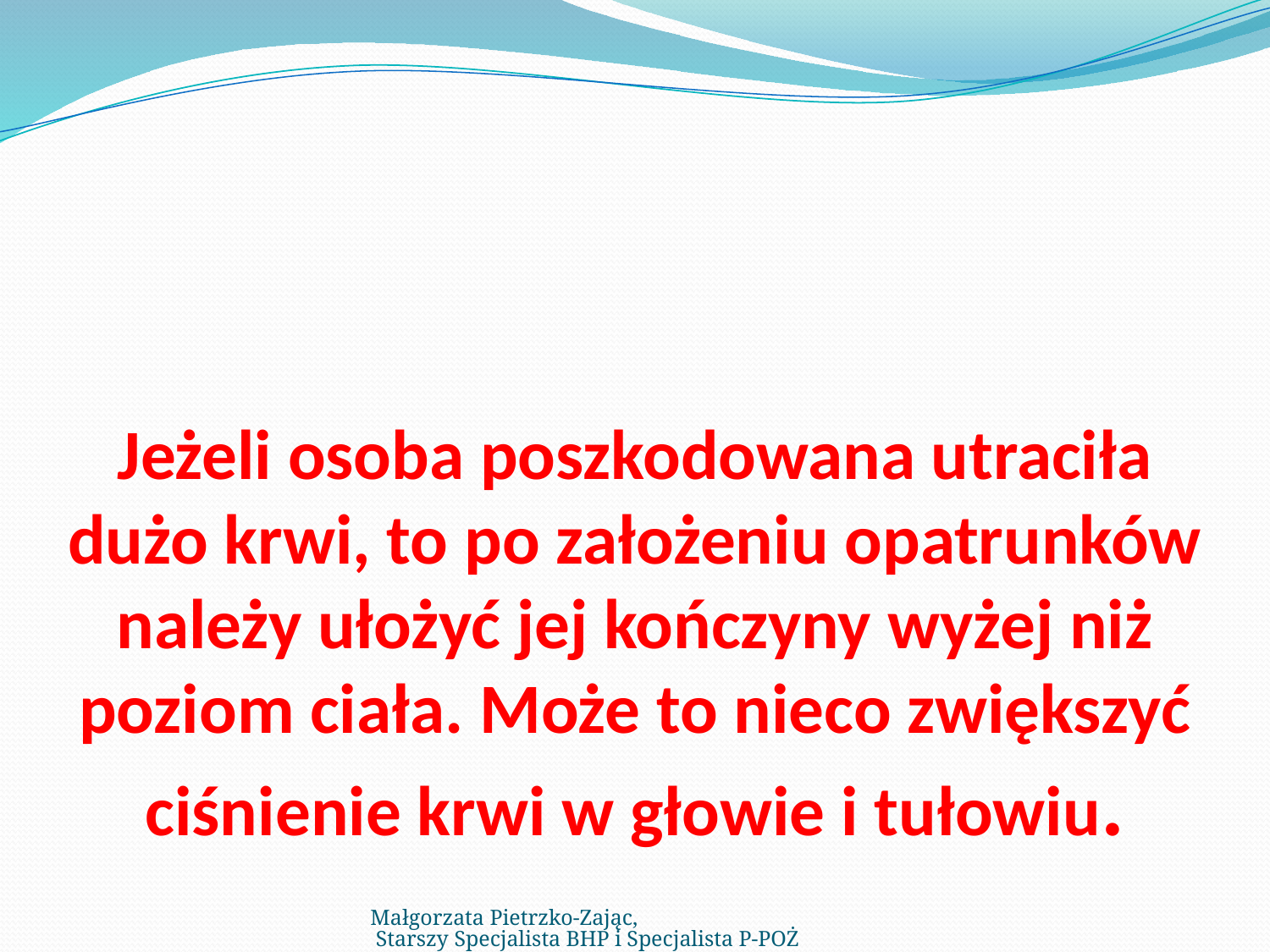

# Jeżeli osoba poszkodowana utraciła dużo krwi, to po założeniu opatrunków należy ułożyć jej kończyny wyżej niż poziom ciała. Może to nieco zwiększyć ciśnienie krwi w głowie i tułowiu.
Małgorzata Pietrzko-Zając,                                    Starszy Specjalista BHP i Specjalista P-POŻ